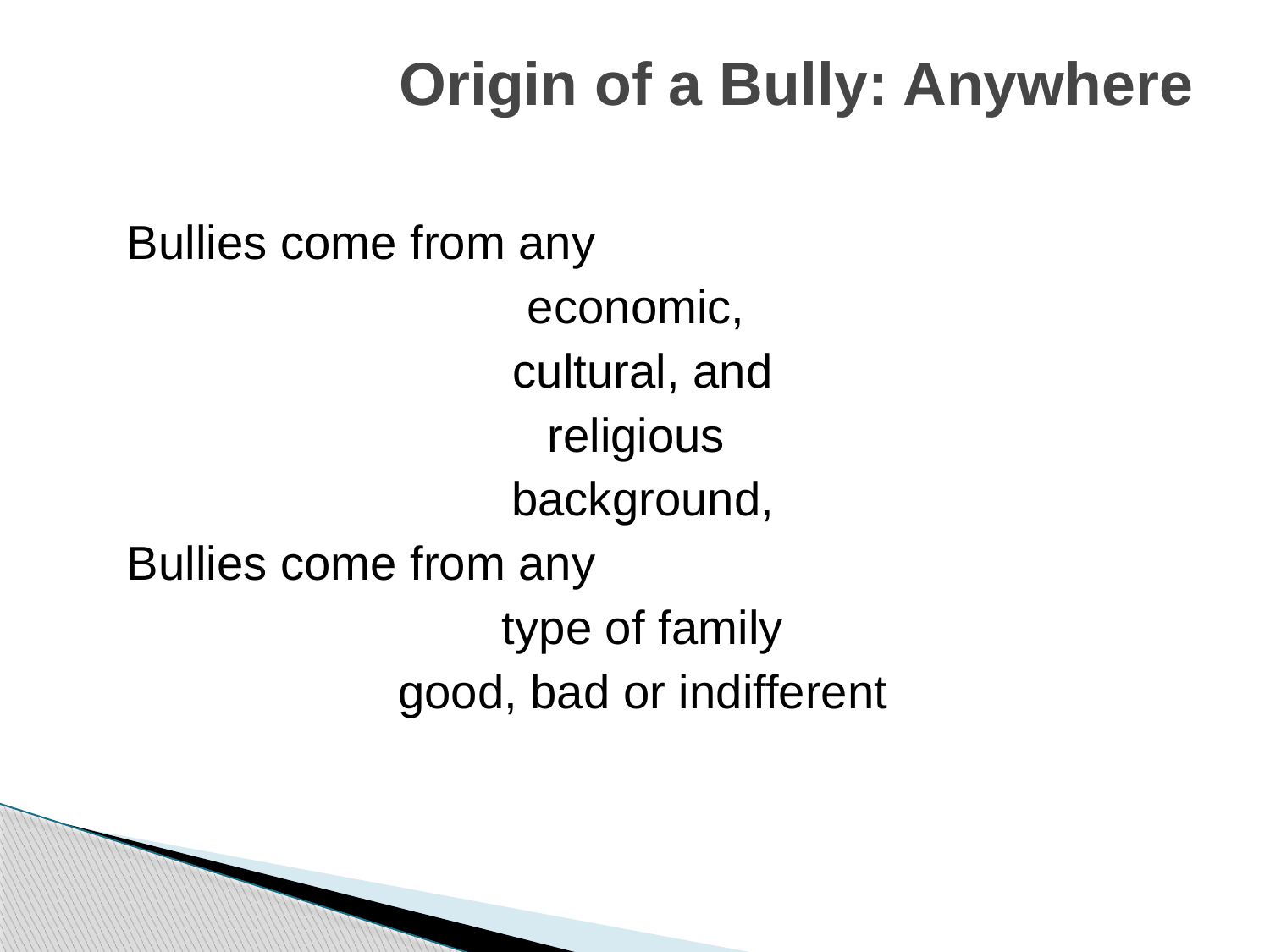

# Origin of a Bully: Anywhere
	Bullies come from any
economic,
cultural, and
religious
background,
	Bullies come from any
type of family
good, bad or indifferent